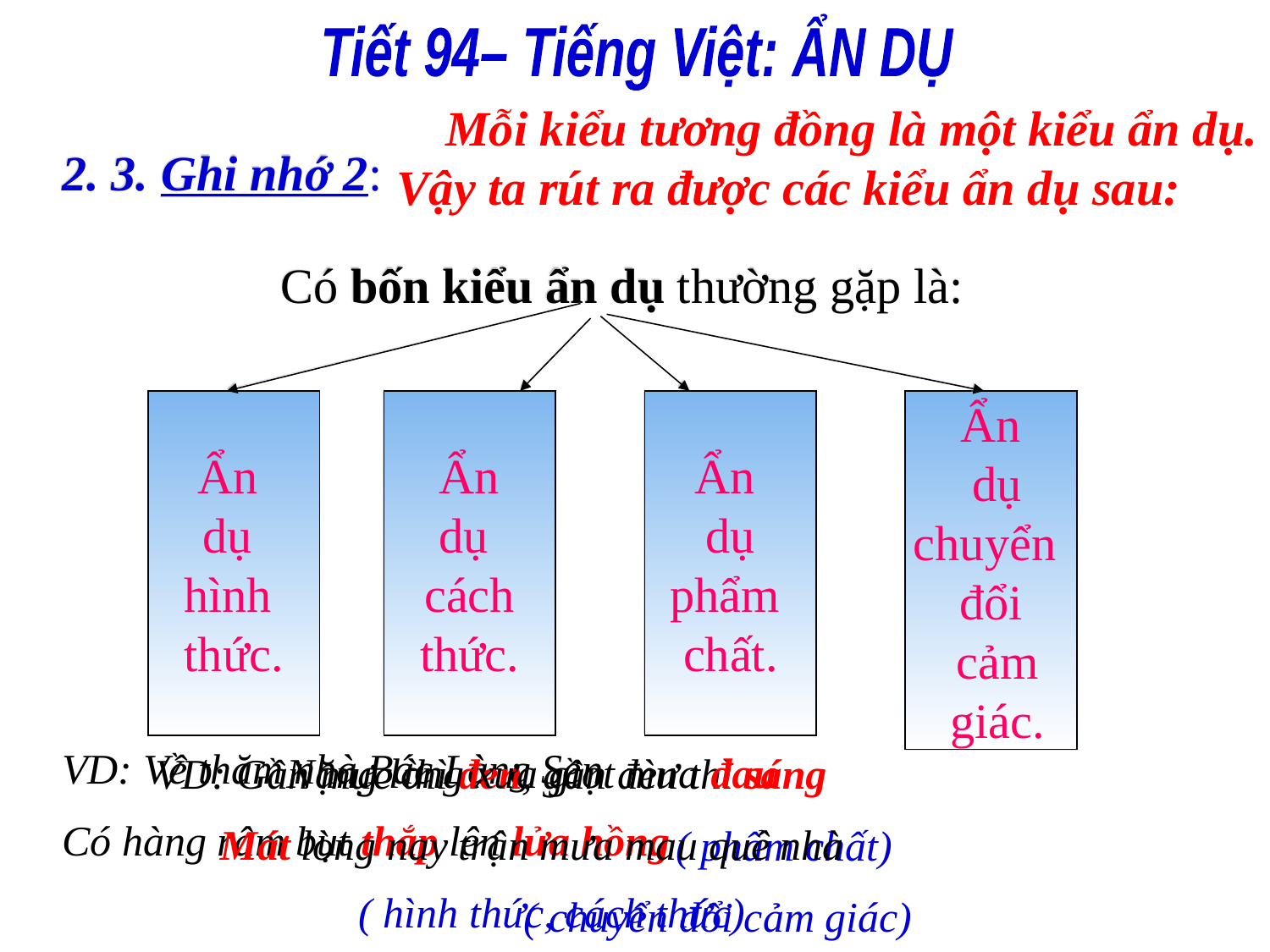

Tiết 94– Tiếng Việt: ẨN DỤ
    Mỗi kiểu tương đồng là một kiểu ẩn dụ. Vậy ta rút ra được các kiểu ẩn dụ sau:
2. 3. Ghi nhớ 2:

Có bốn kiểu ẩn dụ thường gặp là:

Ẩn
dụ
hình
thức.
Ẩn
dụ
cách
thức.
Ẩn
dụ
phẩm
chất.
Ẩn
 dụ
chuyển
đổi
 cảm
 giác.
VD: Về thăm nhà Bác Làng Sen
Có hàng râm bụt thắp lên lửa hồng
( hình thức, cách thức)

Nặng lòng xưa giọt mưa đau
Mát lòng nay trận mưa mau quê nhà
( chuyển đổi cảm giác)
VD: Gần mực thì đen, gần đèn thì sáng
( phẩm chất)